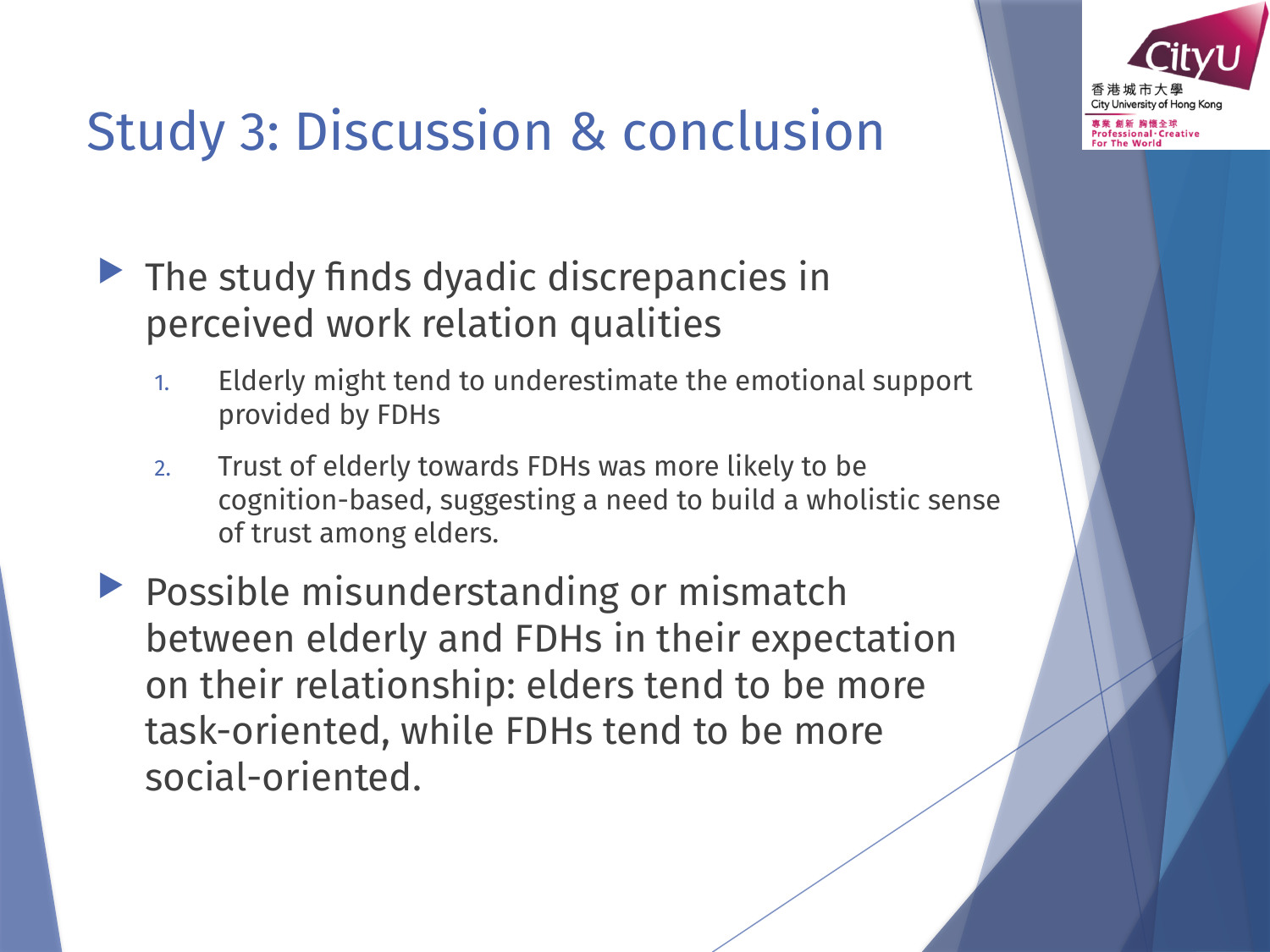

# Study 3: Discussion & conclusion
The study finds dyadic discrepancies in perceived work relation qualities
Elderly might tend to underestimate the emotional support provided by FDHs
Trust of elderly towards FDHs was more likely to be cognition-based, suggesting a need to build a wholistic sense of trust among elders.
Possible misunderstanding or mismatch between elderly and FDHs in their expectation on their relationship: elders tend to be more task-oriented, while FDHs tend to be more social-oriented.